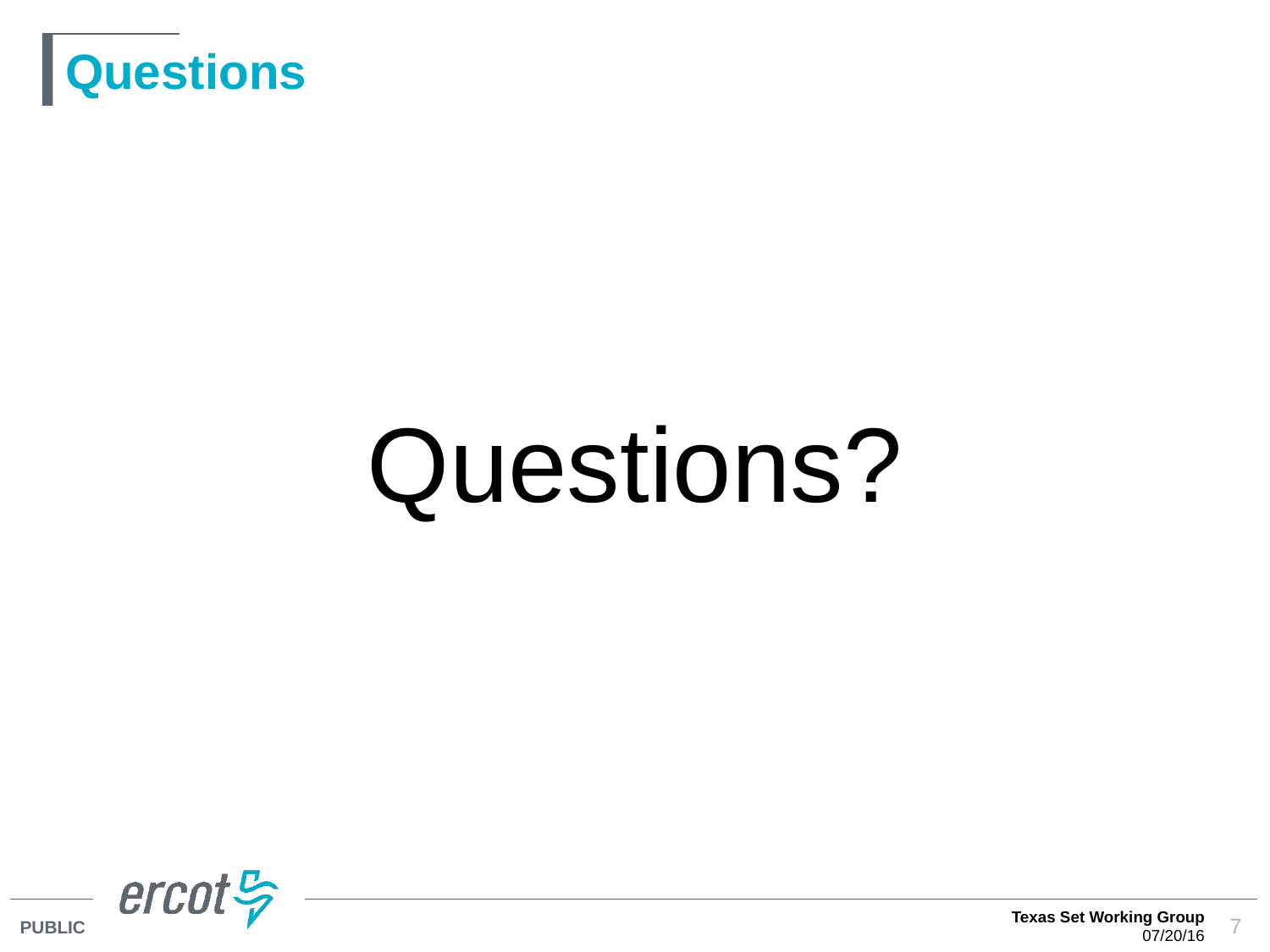

# Questions

Questions?
Texas Set Working Group
07/20/16
7